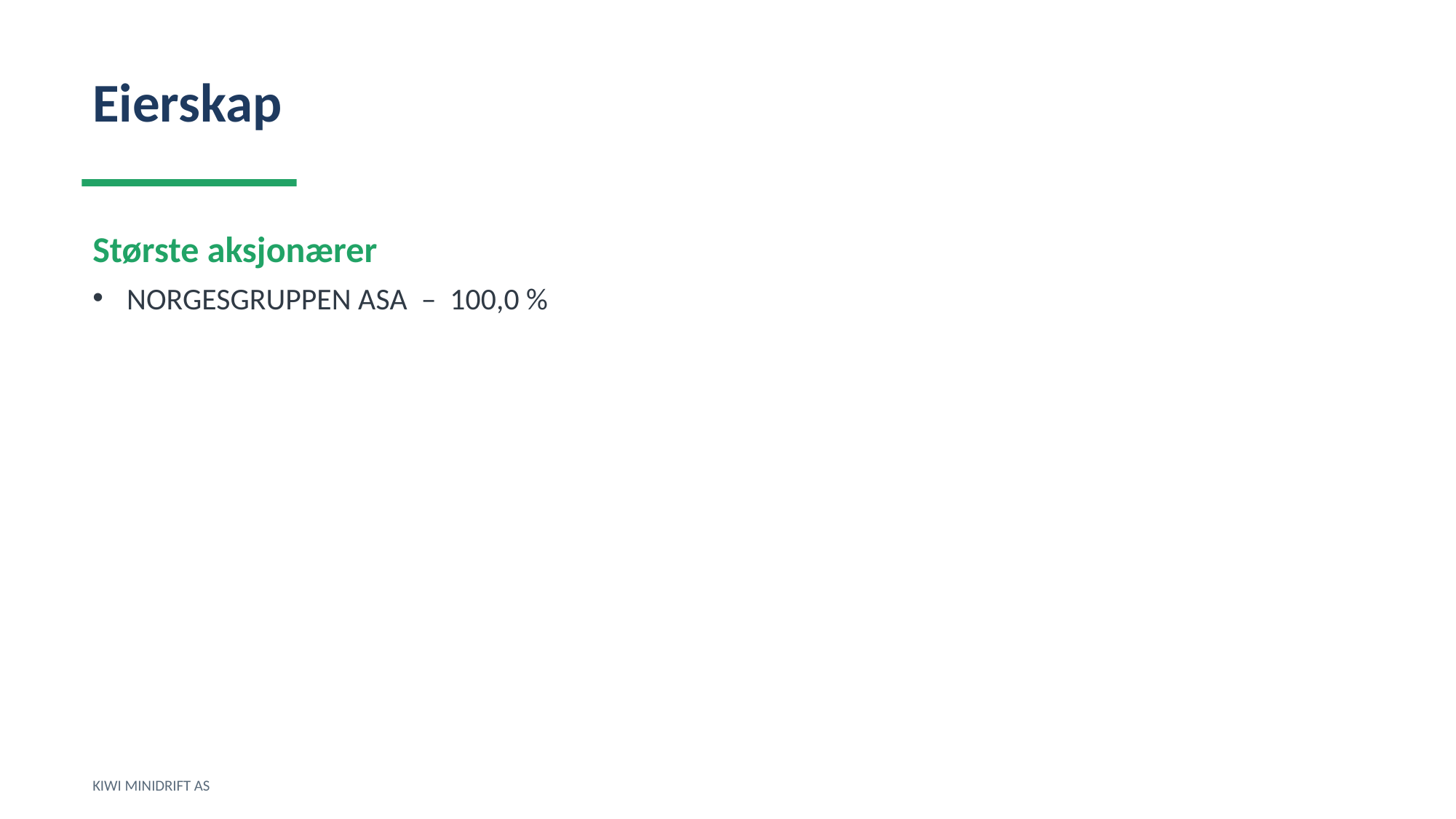

Eierskap

Største aksjonærer
NORGESGRUPPEN ASA  –  100,0 %
KIWI MINIDRIFT AS